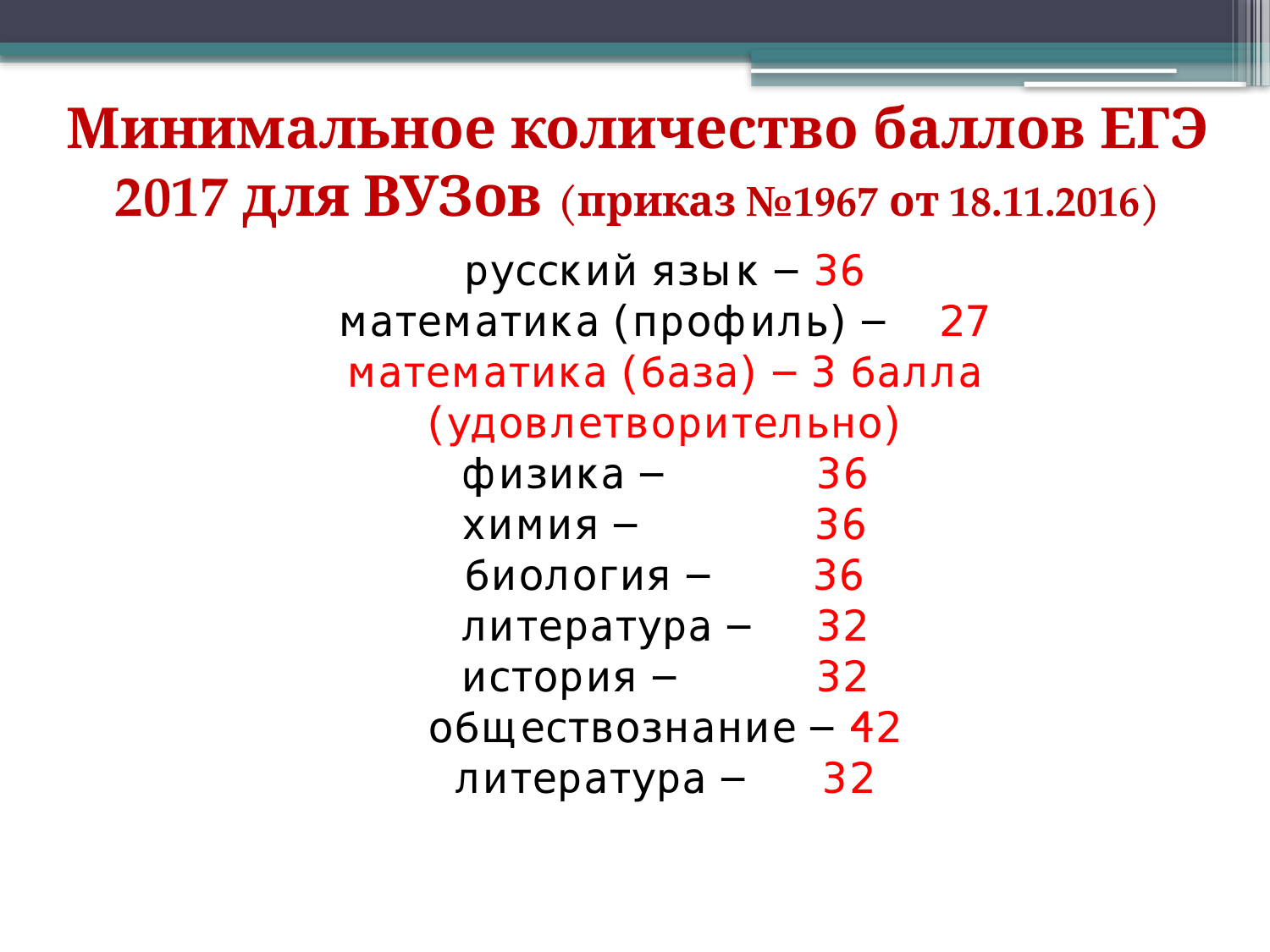

Минимальное количество баллов ЕГЭ 2017 для ВУЗов (приказ №1967 от 18.11.2016)

русский язык – 36
математика (профиль) –    27
математика (база) – 3 балла (удовлетворительно)
физика –            36
химия –              36
биология –        36
литература –     32
история –           32
обществознание – 42
литература –      32